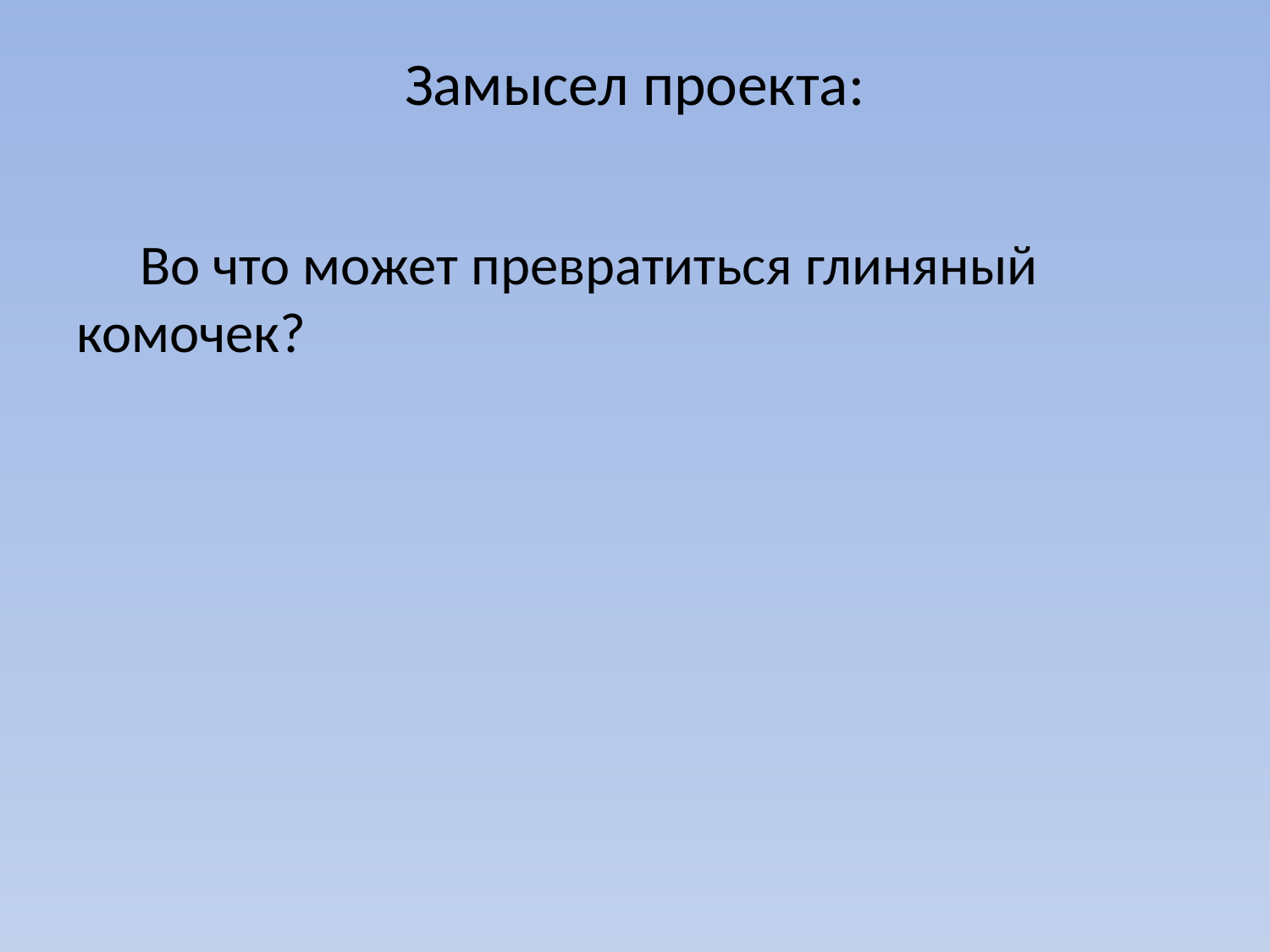

# Замысел проекта:
     Во что может превратиться глиняный комочек?